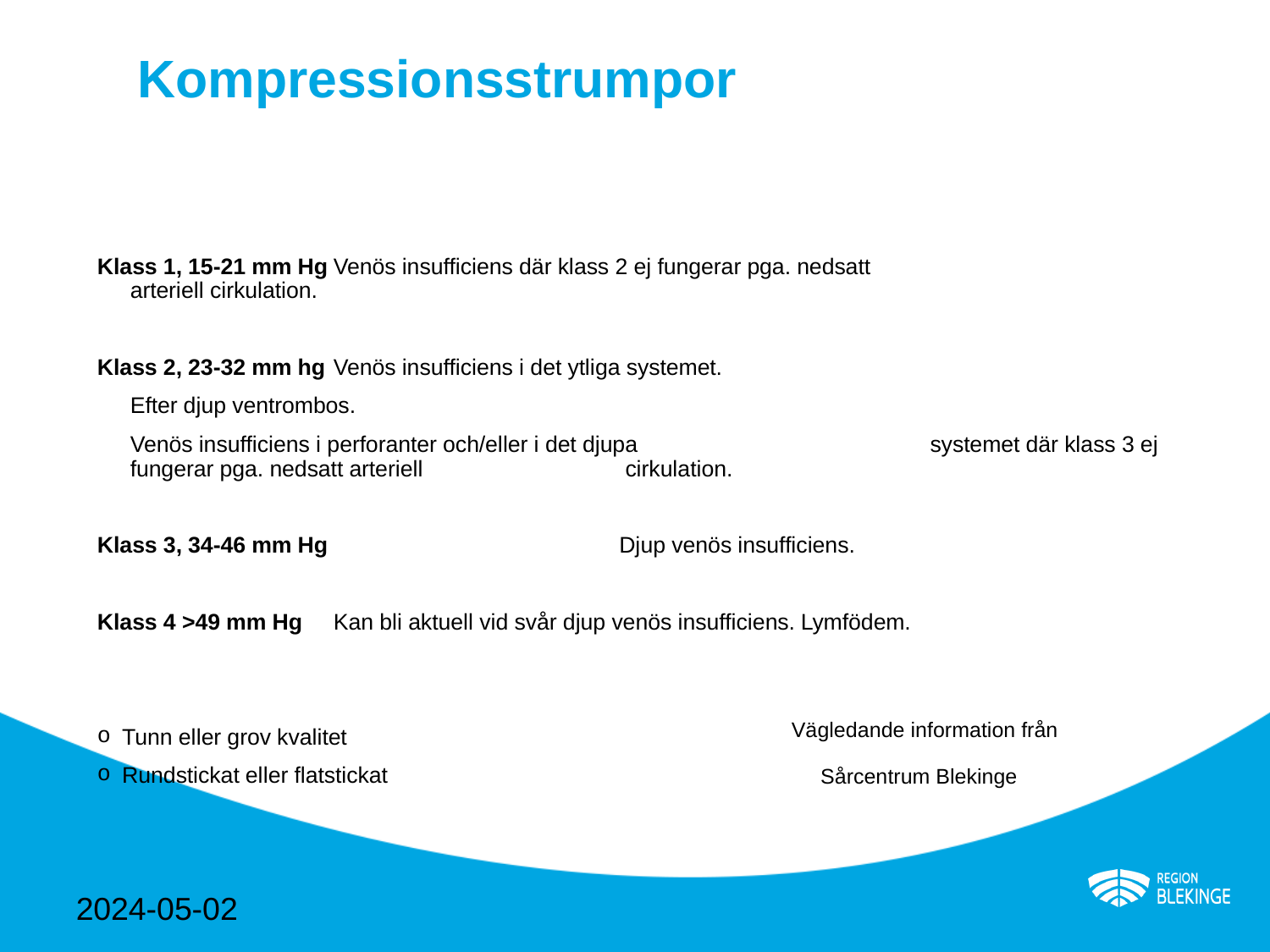

# Kompressionsstrumpor

Klass 1, 15-21 mm Hg		Venös insufficiens där klass 2 ej fungerar pga. nedsatt 				                              arteriell cirkulation.

Klass 2, 23-32 mm hg 		Venös insufficiens i det ytliga systemet.
				Efter djup ventrombos.
				Venös insufficiens i perforanter och/eller i det djupa 				                               systemet där klass 3 ej fungerar pga. nedsatt arteriell 				                               cirkulation.

Klass 3, 34-46 mm Hg 	                              Djup venös insufficiens.

Klass 4 >49 mm Hg 		Kan bli aktuell vid svår djup venös insufficiens. Lymfödem.

Tunn eller grov kvalitet
Rundstickat eller flatstickat

Vägledande information från Sårcentrum Blekinge
2024-05-02